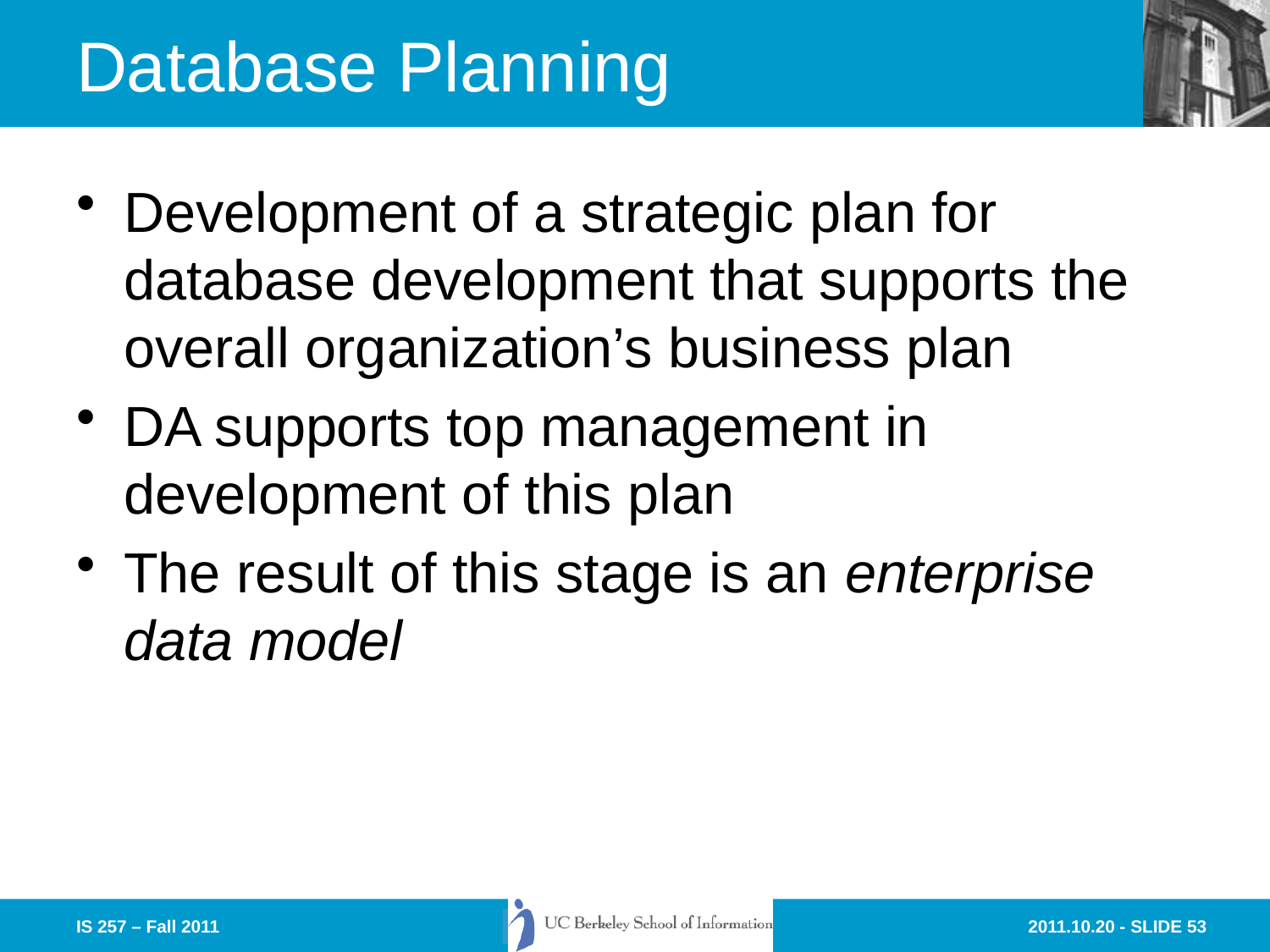

# Database Planning
Development of a strategic plan for database development that supports the overall organization’s business plan
DA supports top management in development of this plan
The result of this stage is an enterprise data model

IS 257 – Fall 2011